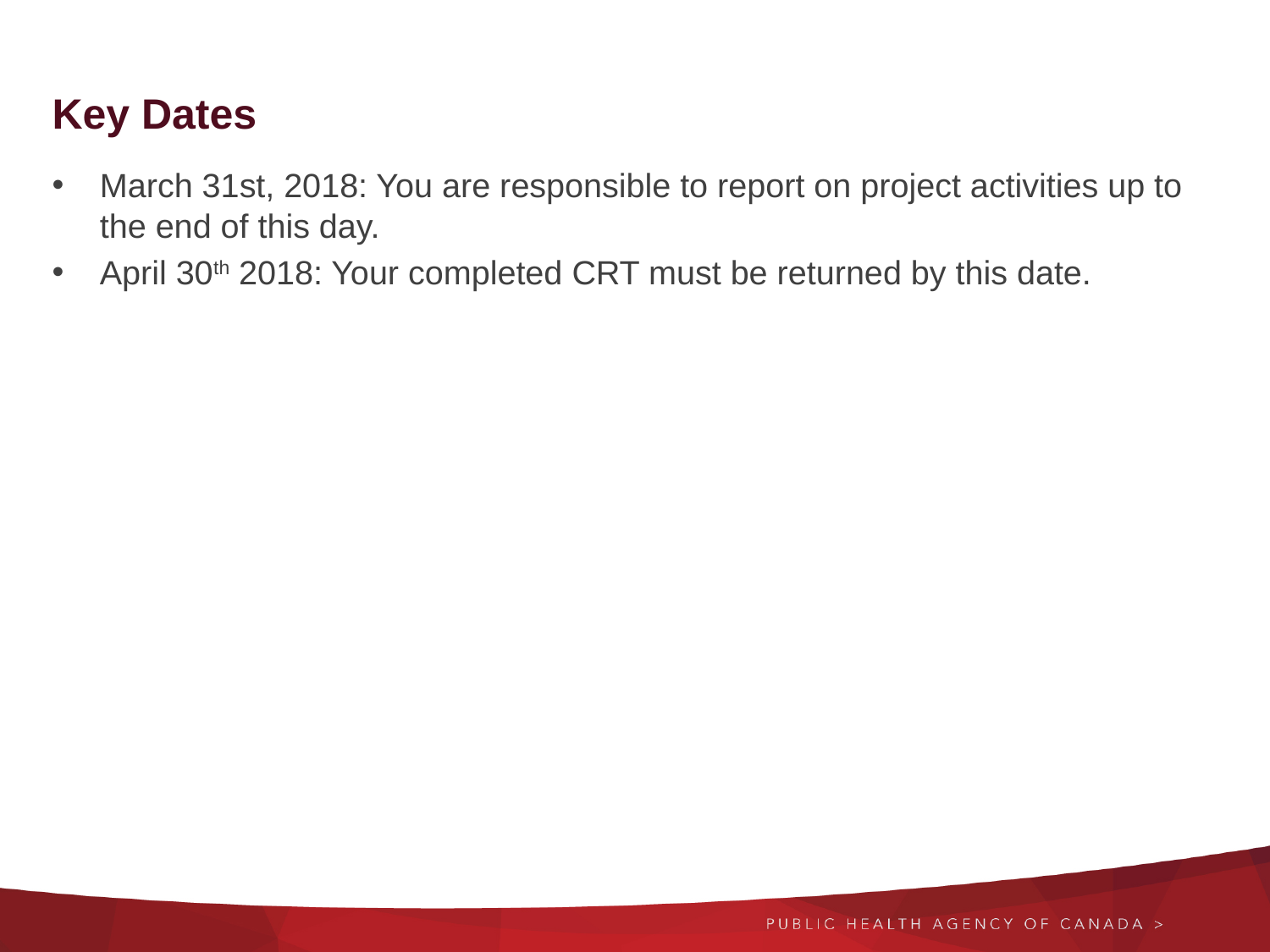

# Key Dates
March 31st, 2018: You are responsible to report on project activities up to the end of this day.
April 30th 2018: Your completed CRT must be returned by this date.